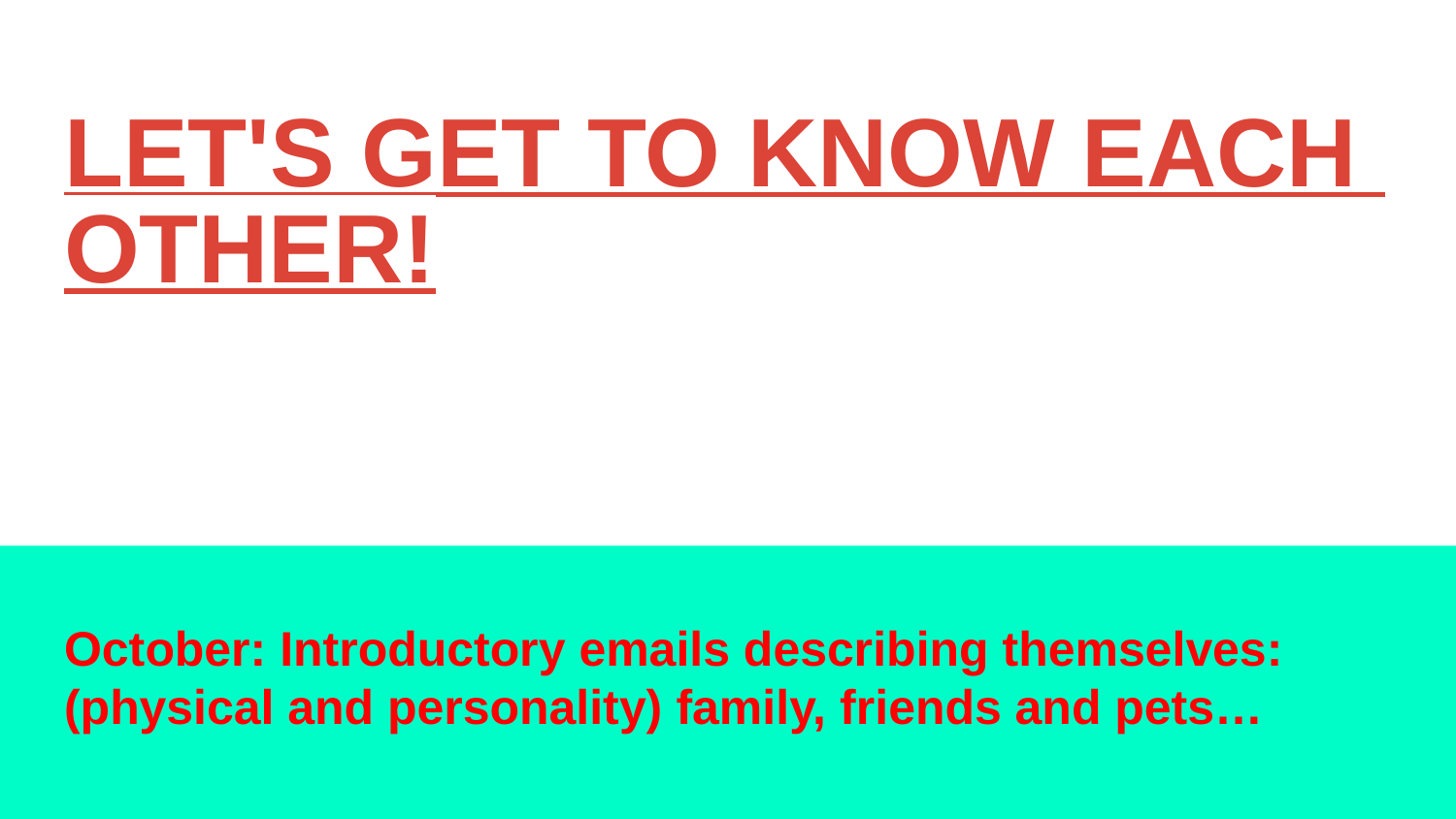

# LET'S GET TO KNOW EACH OTHER!
October: Introductory emails describing themselves: (physical and personality) family, friends and pets…